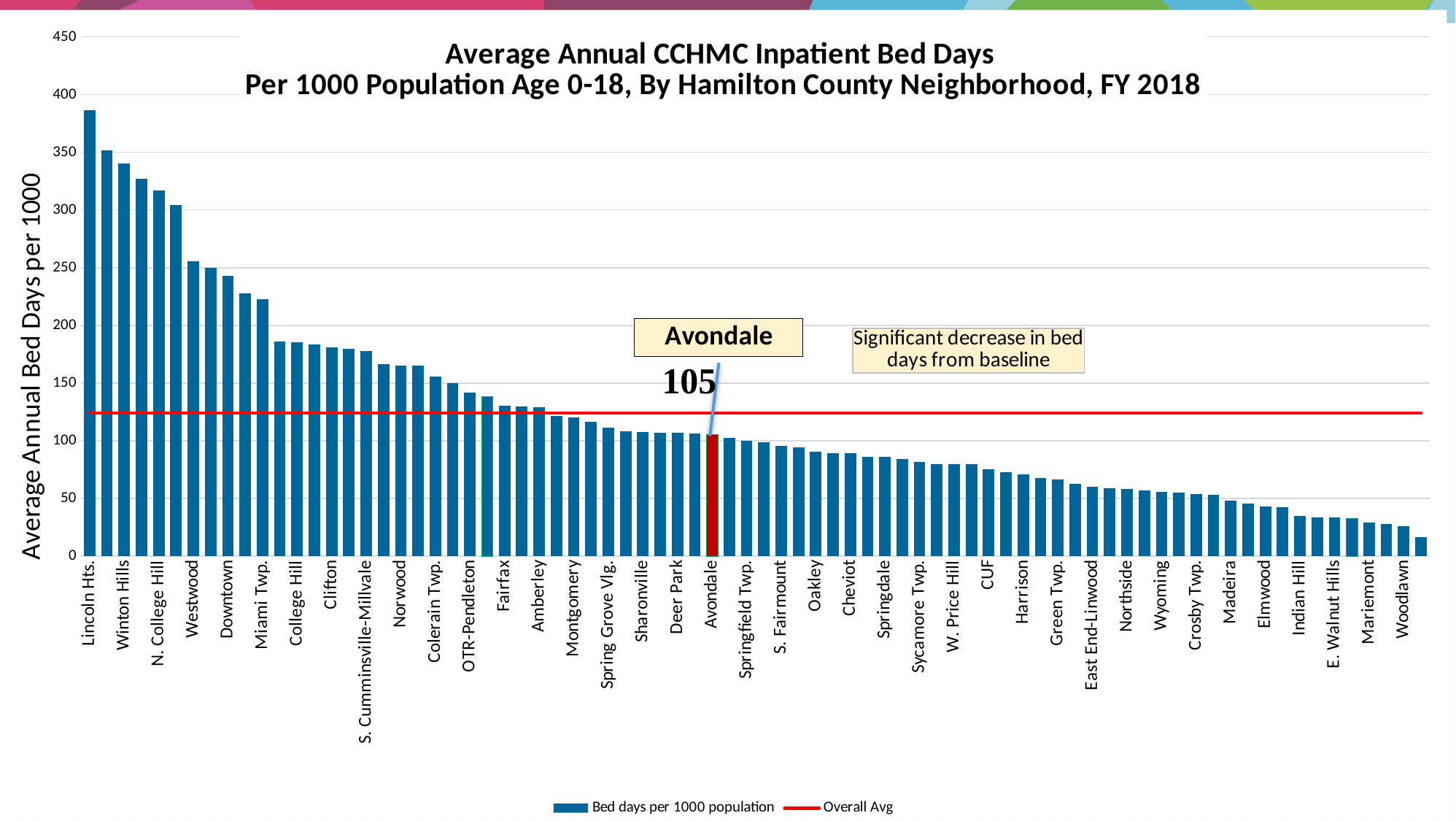

### Chart: Average Annual CCHMC Inpatient Bed Days
Per 1000 Population Age 0-18, By Hamilton County Neighborhood, FY 2018

| Category |  |  |
|---|---|---|
| Lincoln Hts. | 386.6945260223048 | 123.8961849424047 |
| N. Fairmount | 351.91654891994915 | 123.8961849424047 |
| Winton Hills | 340.1803759859772 | 123.8961849424047 |
| Mt. Healthy | 327.0890611570248 | 123.8961849424047 |
| N. College Hill | 316.58691188197764 | 123.8961849424047 |
| Bond Hill | 304.51322701688554 | 123.8961849424047 |
| Westwood | 255.44145581449007 | 123.8961849424047 |
| Riverside-Sedamsville | 250.04923995271866 | 123.8961849424047 |
| Downtown | 242.70243220338986 | 123.8961849424047 |
| Roll Hill | 227.82048205128206 | 123.8961849424047 |
| Miami Twp. | 222.50374662162162 | 123.8961849424047 |
| Forest Park | 185.85970545333993 | 123.8961849424047 |
| College Hill | 185.08218252479227 | 123.8961849424047 |
| Mt. Airy | 183.2767125491598 | 123.8961849424047 |
| Clifton | 180.82121423106352 | 123.8961849424047 |
| Walnut Hills | 179.85097146480658 | 123.8961849424047 |
| S. Cumminsville-Millvale | 177.69787463126843 | 123.8961849424047 |
| Mt. Lookout | 166.2306831091181 | 123.8961849424047 |
| Norwood | 165.25370895340328 | 123.8961849424047 |
| West End | 165.11572888888887 | 123.8961849424047 |
| Colerain Twp. | 155.29567901602684 | 123.8961849424047 |
| Lockland | 149.97631723484847 | 123.8961849424047 |
| OTR-Pendleton | 141.71890532915359 | 123.8961849424047 |
| E. Price Hill | 138.30793888324874 | 123.8961849424047 |
| Fairfax | 130.62546453089246 | 123.8961849424047 |
| Whitewater Twp. | 129.57631266607618 | 123.8961849424047 |
| Amberley | 128.80647347740668 | 123.8961849424047 |
| Roselawn | 121.1793880398671 | 123.8961849424047 |
| Montgomery | 120.1876373078521 | 123.8961849424047 |
| Blue Ash | 116.1894208742799 | 123.8961849424047 |
| Spring Grove Vlg. | 111.60713345864662 | 123.8961849424047 |
| Carthage | 108.39597593984963 | 123.8961849424047 |
| Sharonville | 107.51416587901701 | 123.8961849424047 |
| Mt. Washington | 106.96002840158519 | 123.8961849424047 |
| Deer Park | 106.68036928702011 | 123.8961849424047 |
| Greenhills | 106.54885031185032 | 123.8961849424047 |
| Avondale | 105.07991085613415 | 123.8961849424047 |
| Evanston | 102.39886633211678 | 123.8961849424047 |
| Springfield Twp. | 99.8902208362439 | 123.8961849424047 |
| Hartwell | 98.39269070373588 | 123.8961849424047 |
| S. Fairmount | 95.24672568940494 | 123.8961849424047 |
| Hyde Park | 94.33013507896925 | 123.8961849424047 |
| Oakley | 90.72977345731191 | 123.8961849424047 |
| Corryville | 89.10256153846154 | 123.8961849424047 |
| Cheviot | 88.8737731092437 | 123.8961849424047 |
| Reading | 86.17971478193748 | 123.8961849424047 |
| Springdale | 85.9183055447848 | 123.8961849424047 |
| Kennedy Hts. | 83.82893203058623 | 123.8961849424047 |
| Sycamore Twp. | 81.30778467635402 | 123.8961849424047 |
| Silverton | 79.6982857142857 | 123.8961849424047 |
| W. Price Hill | 79.5012933891823 | 123.8961849424047 |
| Anderson Twp.-Newtown | 79.4468269741986 | 123.8961849424047 |
| CUF | 75.01147474747475 | 123.8961849424047 |
| Golf Manor | 72.90614530776993 | 123.8961849424047 |
| Harrison | 70.70292160953801 | 123.8961849424047 |
| Madisonville | 67.81752096627166 | 123.8961849424047 |
| Green Twp. | 66.31170063962888 | 123.8961849424047 |
| N. Avondale | 62.63060736677116 | 123.8961849424047 |
| East End-Linwood | 59.79380824742268 | 123.8961849424047 |
| Delhi Twp. | 58.81542847708361 | 123.8961849424047 |
| Northside | 57.92874148802017 | 123.8961849424047 |
| Symmes Twp. | 56.98924364326375 | 123.8961849424047 |
| Wyoming | 55.69615785526809 | 123.8961849424047 |
| Mt. Auburn | 55.2430475 | 123.8961849424047 |
| Crosby Twp. | 53.58676546391752 | 123.8961849424047 |
| Pleasant Ridge | 53.11332245494398 | 123.8961849424047 |
| Madeira | 47.88353485527925 | 123.8961849424047 |
| Glendale | 45.86193135011442 | 123.8961849424047 |
| Elmwood | 43.154751623376626 | 123.8961849424047 |
| St. Bernard | 42.387010919017285 | 123.8961849424047 |
| Indian Hill | 34.82467920038077 | 123.8961849424047 |
| Sayler Park | 33.45409855072464 | 123.8961849424047 |
| E. Walnut Hills | 33.24914898989899 | 123.8961849424047 |
| Lower Price Hill-Queensgate | 32.608689723320154 | 123.8961849424047 |
| Mariemont | 28.896523575638508 | 123.8961849424047 |
| Terrace Park | 27.656470524017468 | 123.8961849424047 |
| Woodlawn | 25.699163265306122 | 123.8961849424047 |
| Evendale | 16.15092019543974 | 123.8961849424047 |